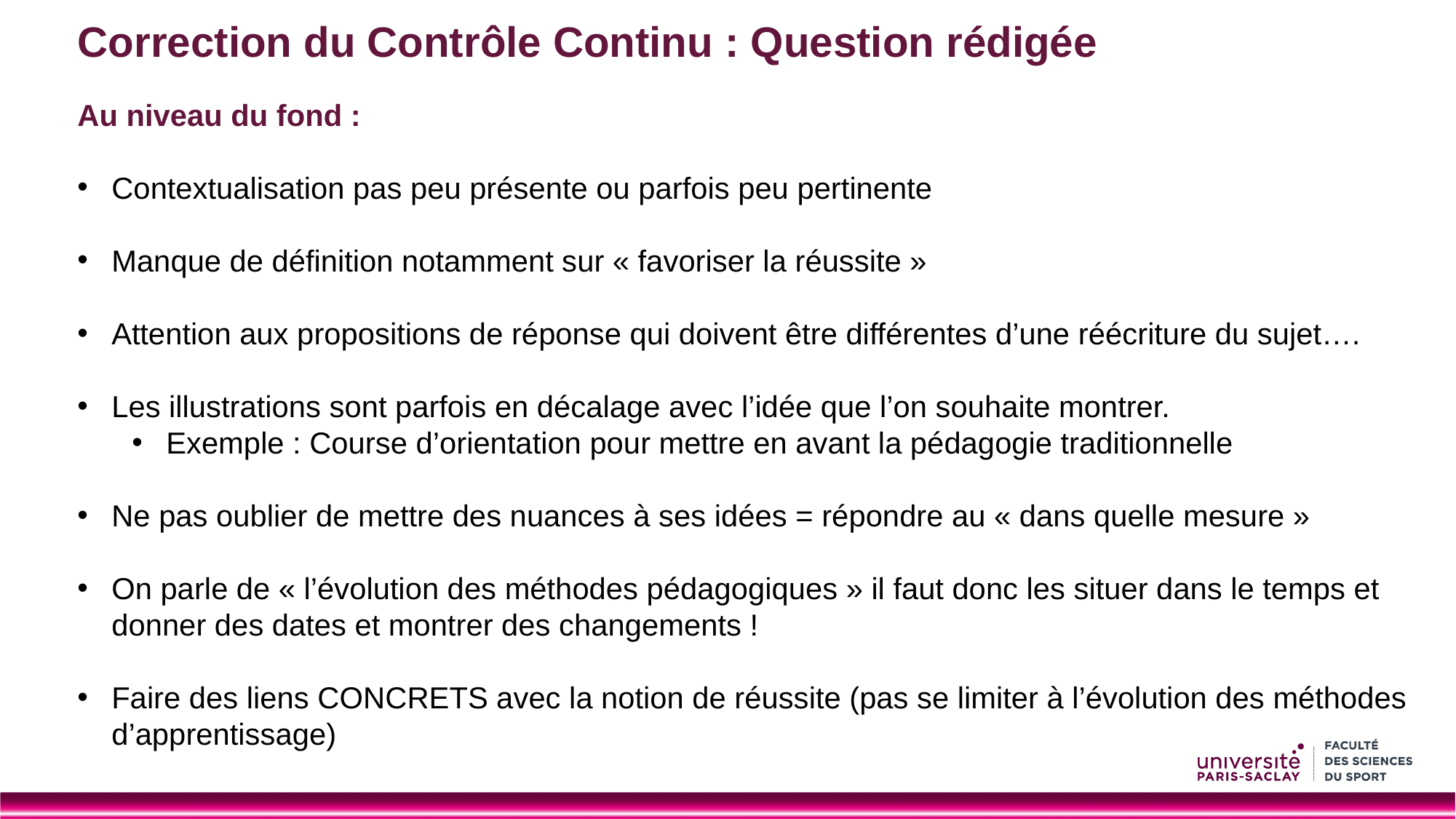

# Correction du Contrôle Continu : Question rédigée
Au niveau du fond :

Contextualisation pas peu présente ou parfois peu pertinente

Manque de définition notamment sur « favoriser la réussite »

Attention aux propositions de réponse qui doivent être différentes d’une réécriture du sujet….

Les illustrations sont parfois en décalage avec l’idée que l’on souhaite montrer.
Exemple : Course d’orientation pour mettre en avant la pédagogie traditionnelle

Ne pas oublier de mettre des nuances à ses idées = répondre au « dans quelle mesure »

On parle de « l’évolution des méthodes pédagogiques » il faut donc les situer dans le temps et donner des dates et montrer des changements !

Faire des liens CONCRETS avec la notion de réussite (pas se limiter à l’évolution des méthodes d’apprentissage)